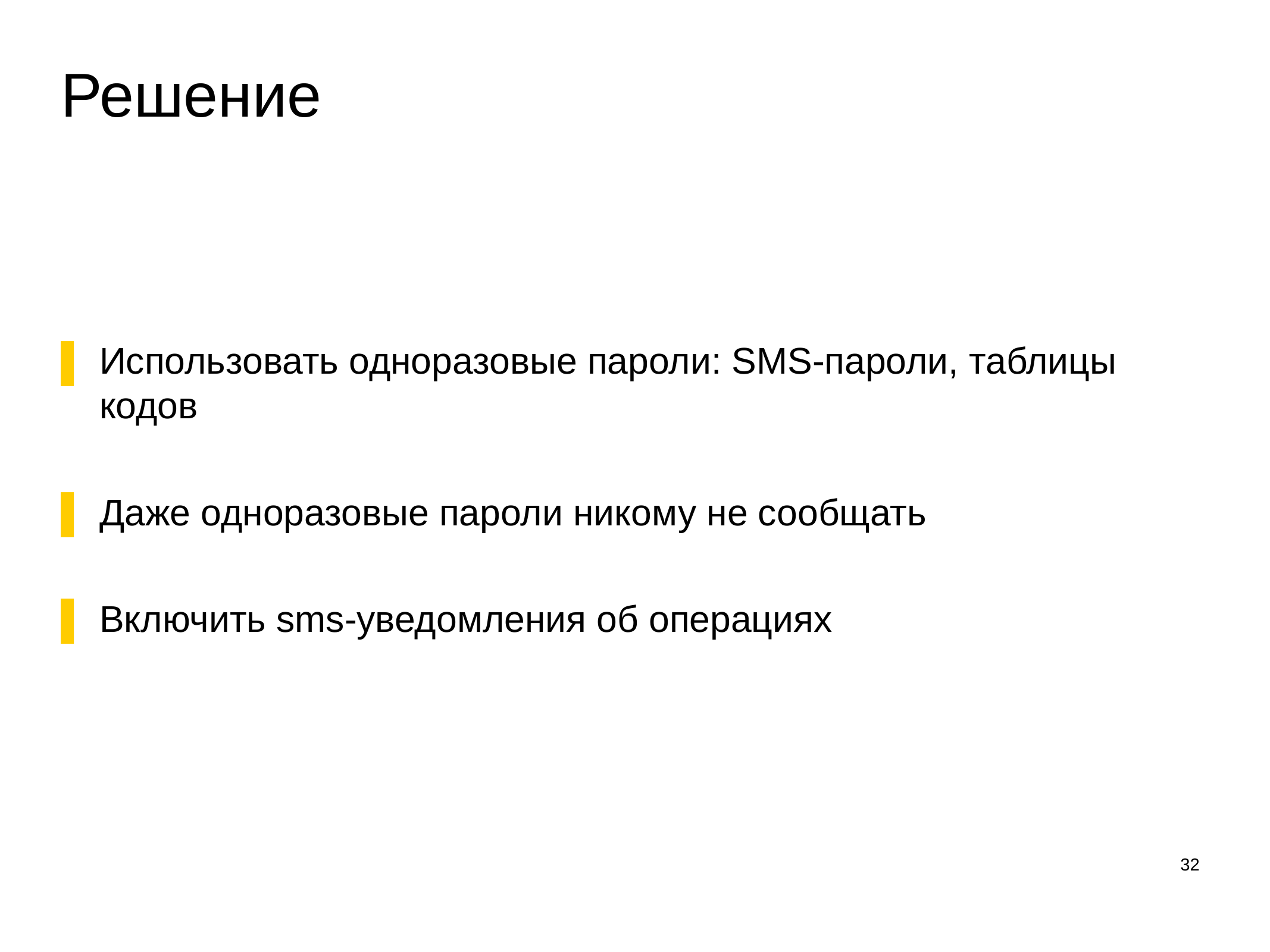

# Решение
Использовать одноразовые пароли: SMS-пароли, таблицы кодов

Даже одноразовые пароли никому не сообщать

Включить sms-уведомления об операциях
32